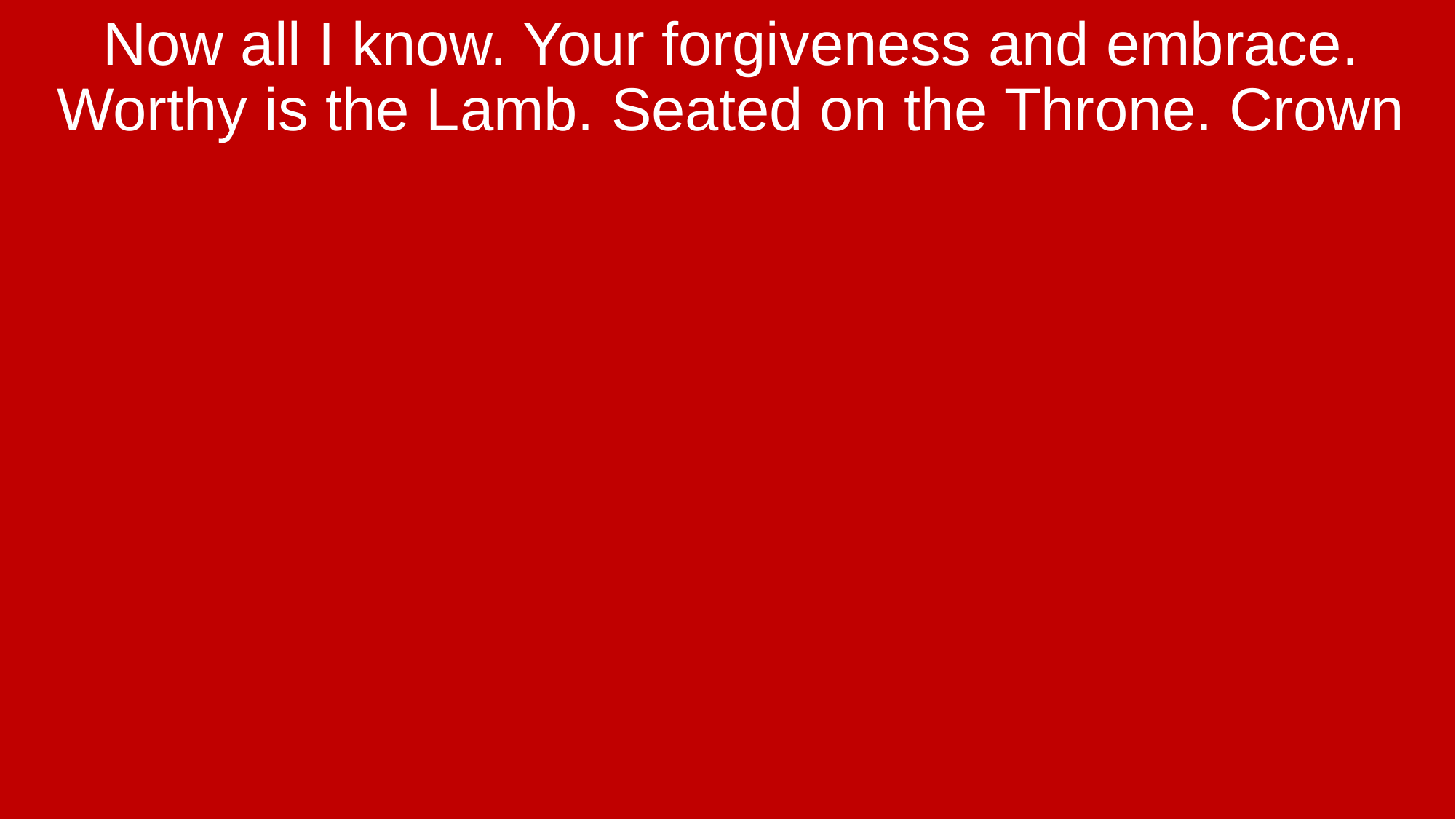

Now all I know. Your forgiveness and embrace. Worthy is the Lamb. Seated on the Throne. Crown